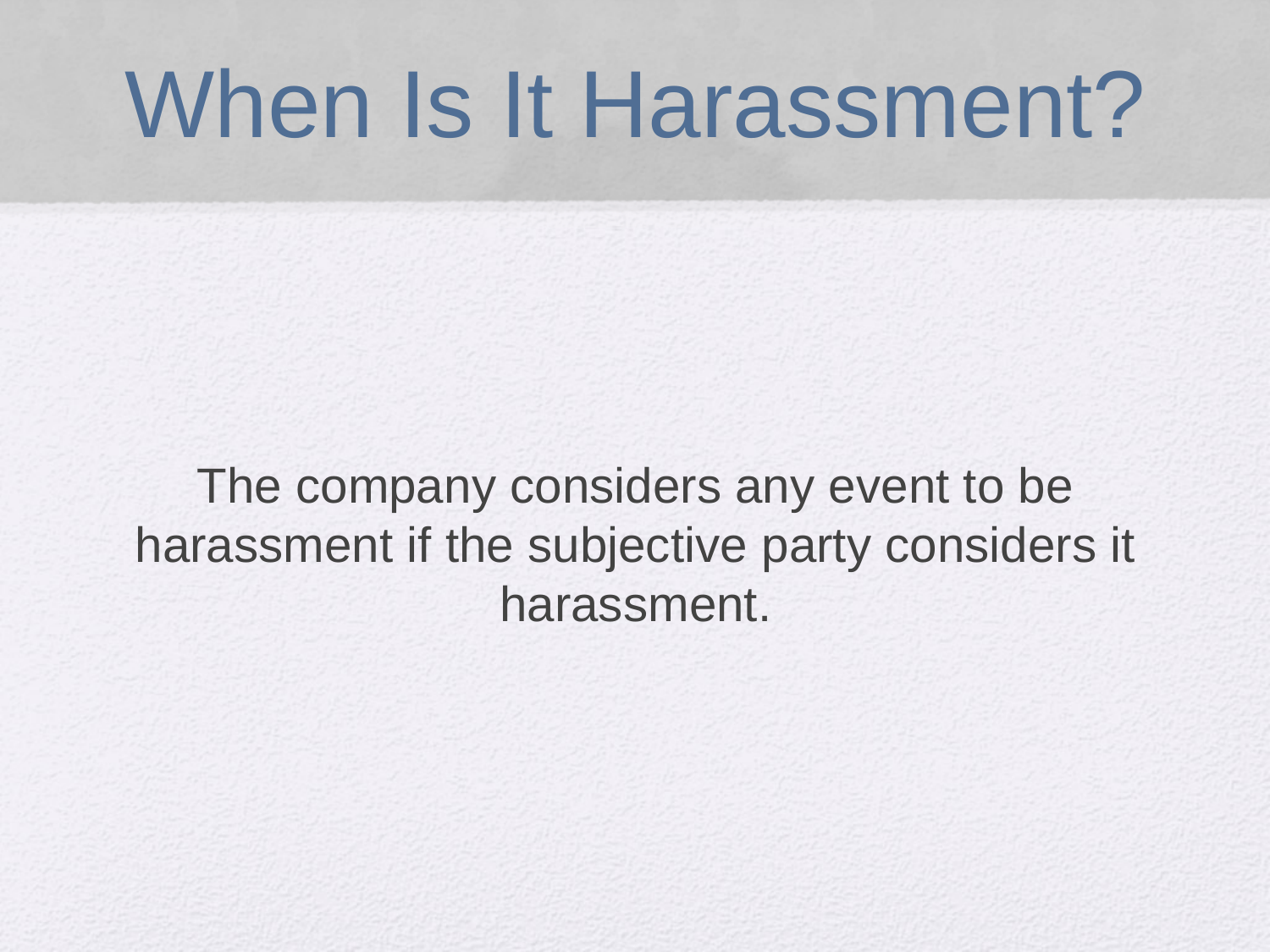

# When Is It Harassment?

The company considers any event to be harassment if the subjective party considers it harassment.